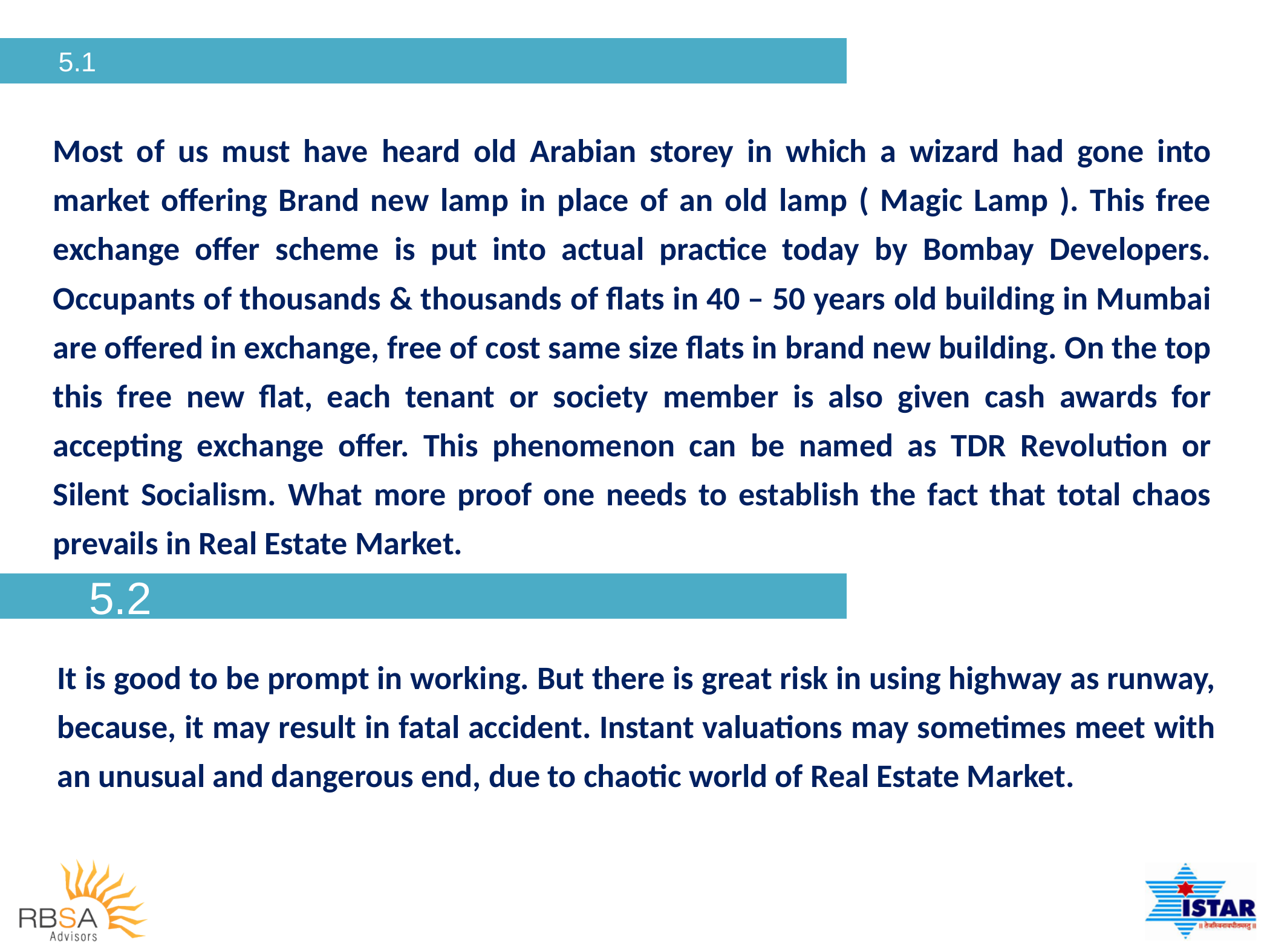

# 5.1
Most of us must have heard old Arabian storey in which a wizard had gone into market offering Brand new lamp in place of an old lamp ( Magic Lamp ). This free exchange offer scheme is put into actual practice today by Bombay Developers. Occupants of thousands & thousands of flats in 40 – 50 years old building in Mumbai are offered in exchange, free of cost same size flats in brand new building. On the top this free new flat, each tenant or society member is also given cash awards for accepting exchange offer. This phenomenon can be named as TDR Revolution or Silent Socialism. What more proof one needs to establish the fact that total chaos prevails in Real Estate Market.
5.2
It is good to be prompt in working. But there is great risk in using highway as runway, because, it may result in fatal accident. Instant valuations may sometimes meet with an unusual and dangerous end, due to chaotic world of Real Estate Market.